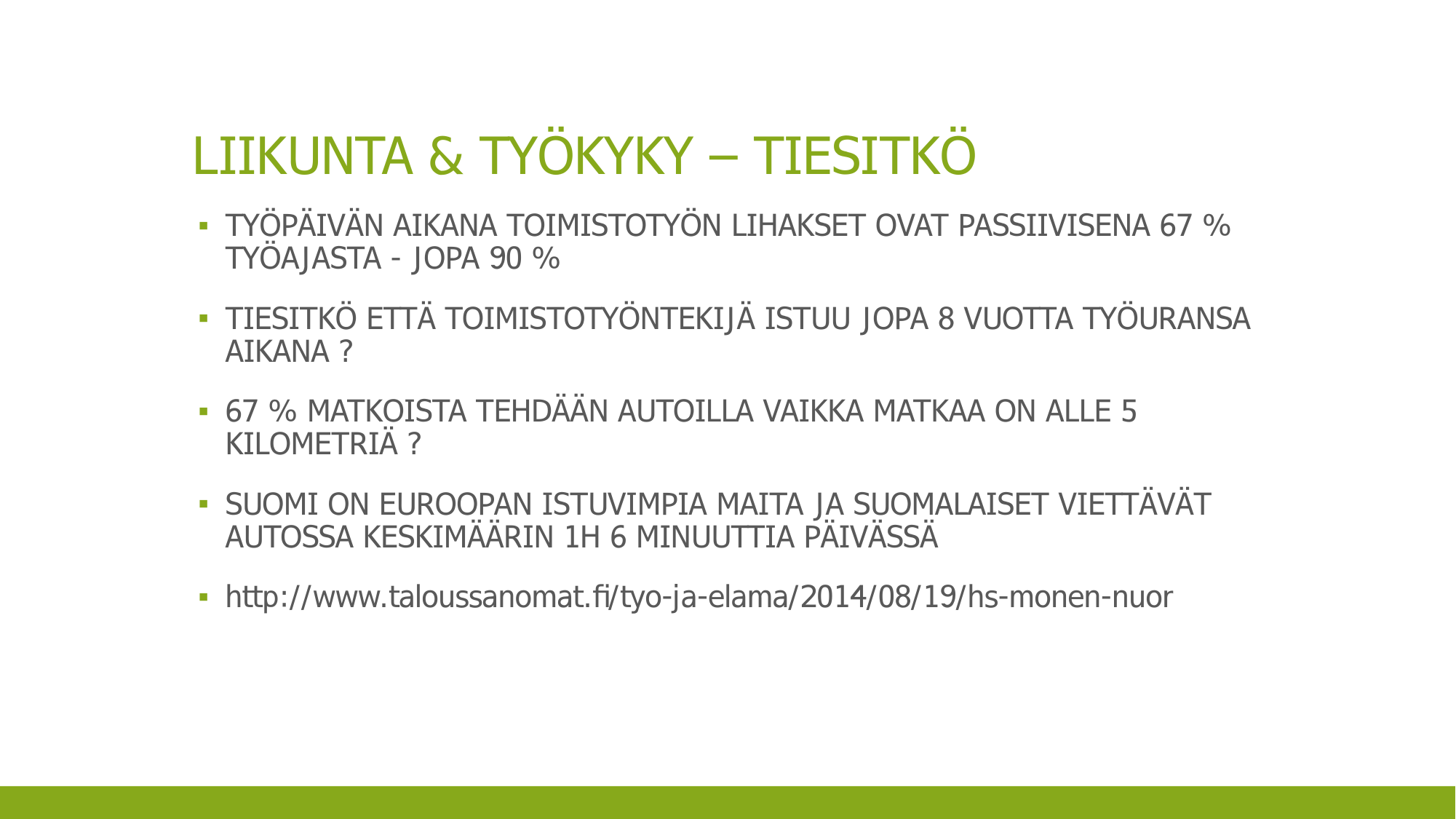

# Liikunta & TYÖKYKY – TIESITKÖ
TYÖPÄIVÄN AIKANA TOIMISTOTYÖN LIHAKSET OVAT PASSIIVISENA 67 % TYÖAJASTA - JOPA 90 %
TIESITKÖ ETTÄ TOIMISTOTYÖNTEKIJÄ ISTUU JOPA 8 VUOTTA TYÖURANSA AIKANA ?
67 % MATKOISTA TEHDÄÄN AUTOILLA VAIKKA MATKAA ON ALLE 5 KILOMETRIÄ ?
SUOMI ON EUROOPAN ISTUVIMPIA MAITA JA SUOMALAISET VIETTÄVÄT AUTOSSA KESKIMÄÄRIN 1H 6 MINUUTTIA PÄIVÄSSÄ
http://www.taloussanomat.fi/tyo-ja-elama/2014/08/19/hs-monen-nuor